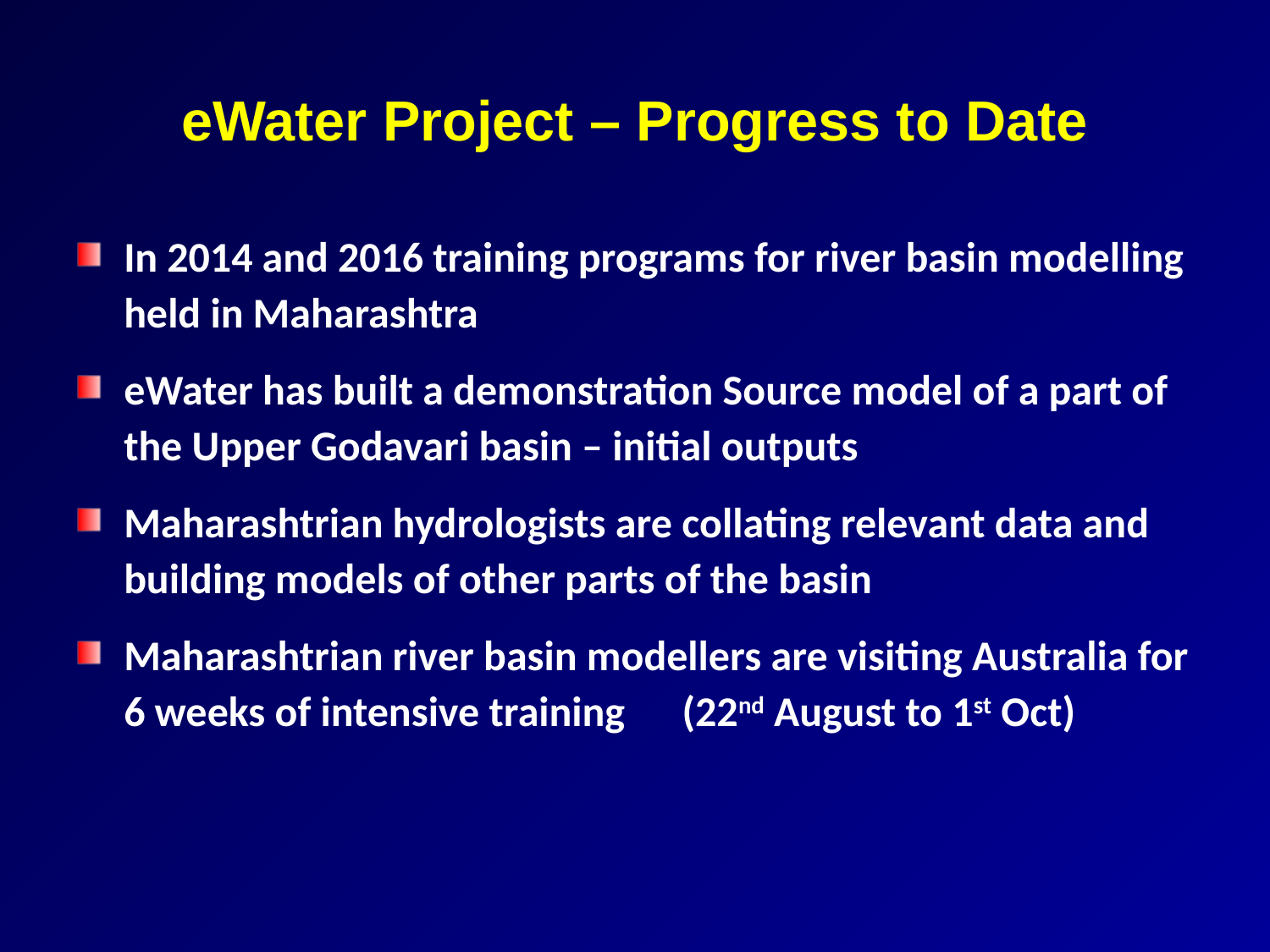

# eWater Project – Progress to Date
In 2014 and 2016 training programs for river basin modelling held in Maharashtra
eWater has built a demonstration Source model of a part of the Upper Godavari basin – initial outputs
Maharashtrian hydrologists are collating relevant data and building models of other parts of the basin
Maharashtrian river basin modellers are visiting Australia for 6 weeks of intensive training      (22nd August to 1st Oct)